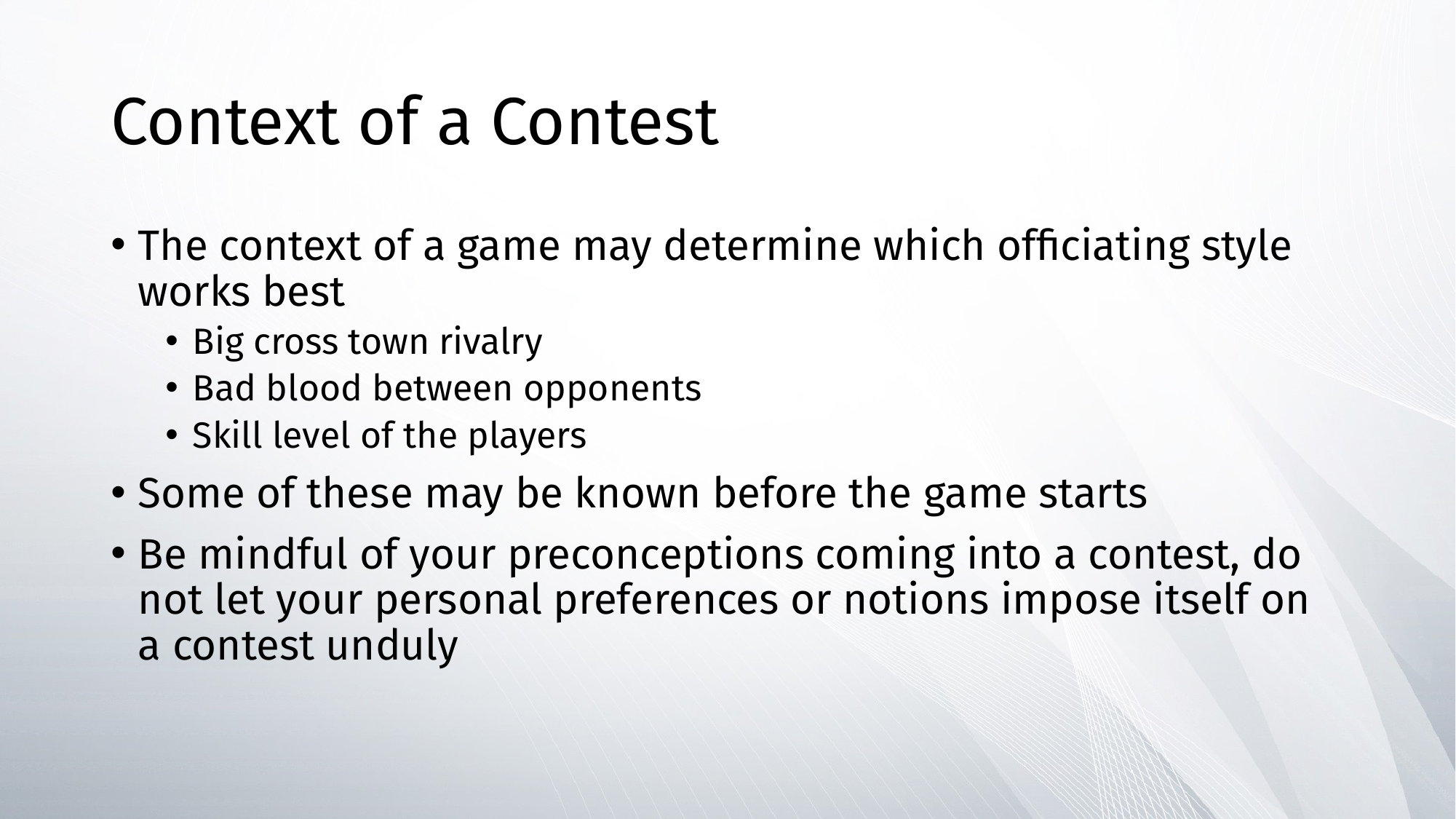

# Context of a Contest
The context of a game may determine which officiating style works best
Big cross town rivalry
Bad blood between opponents
Skill level of the players
Some of these may be known before the game starts
Be mindful of your preconceptions coming into a contest, do not let your personal preferences or notions impose itself on a contest unduly